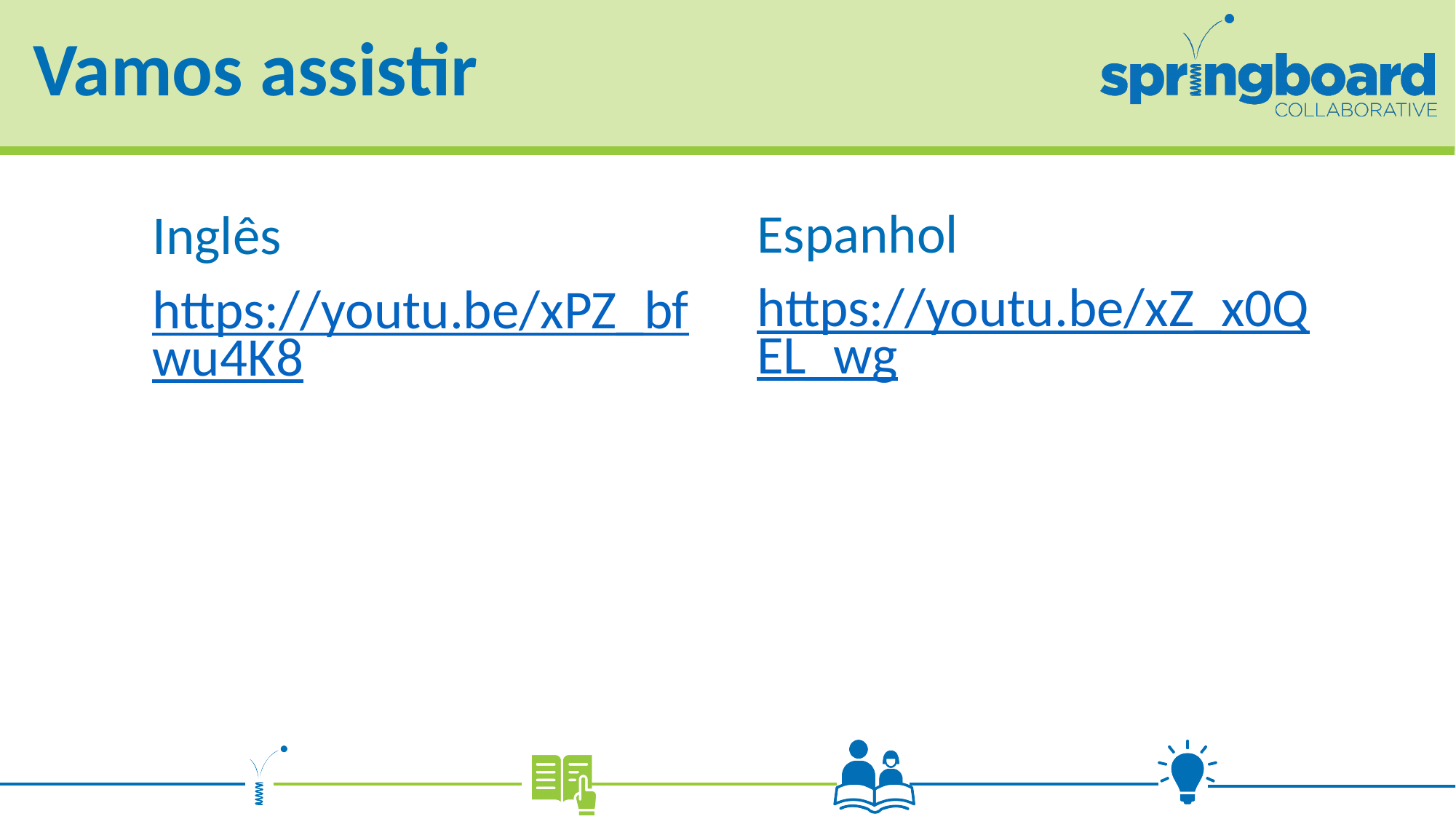

# Vamos assistir
Espanhol
https://youtu.be/xZ_x0QEL_wg

Inglês
https://youtu.be/xPZ_bfwu4K8